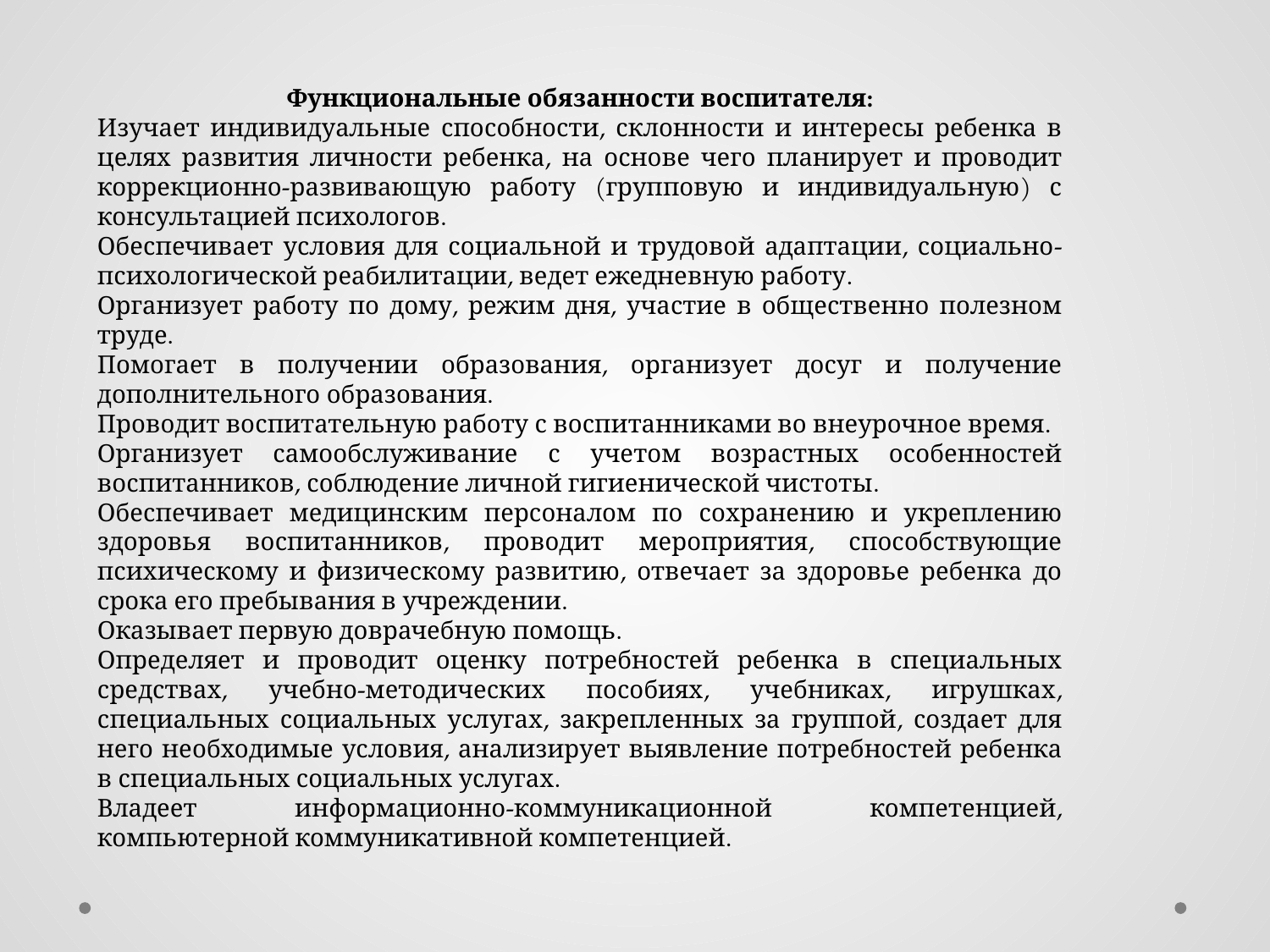

Функциональные обязанности воспитателя:
Изучает индивидуальные способности, склонности и интересы ребенка в целях развития личности ребенка, на основе чего планирует и проводит коррекционно-развивающую работу (групповую и индивидуальную) с консультацией психологов.
Обеспечивает условия для социальной и трудовой адаптации, социально-психологической реабилитации, ведет ежедневную работу.
Организует работу по дому, режим дня, участие в общественно полезном труде.
Помогает в получении образования, организует досуг и получение дополнительного образования.
Проводит воспитательную работу с воспитанниками во внеурочное время.
Организует самообслуживание с учетом возрастных особенностей воспитанников, соблюдение личной гигиенической чистоты.
Обеспечивает медицинским персоналом по сохранению и укреплению здоровья воспитанников, проводит мероприятия, способствующие психическому и физическому развитию, отвечает за здоровье ребенка до срока его пребывания в учреждении.
Оказывает первую доврачебную помощь.
Определяет и проводит оценку потребностей ребенка в специальных средствах, учебно-методических пособиях, учебниках, игрушках, специальных социальных услугах, закрепленных за группой, создает для него необходимые условия, анализирует выявление потребностей ребенка в специальных социальных услугах.
Владеет информационно-коммуникационной компетенцией, компьютерной коммуникативной компетенцией.